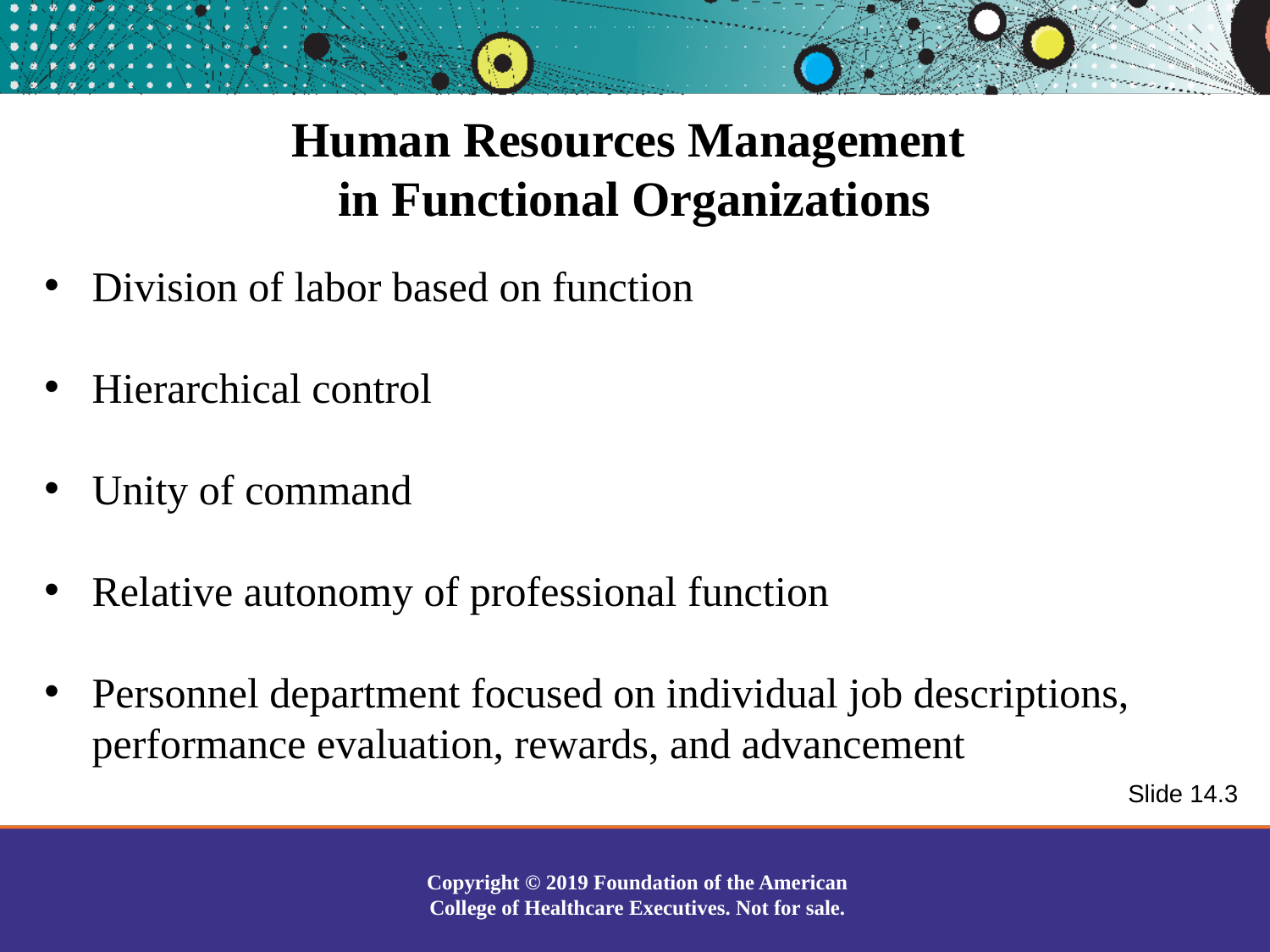

Human Resources Management
in Functional Organizations
Division of labor based on function

Hierarchical control

Unity of command

Relative autonomy of professional function

Personnel department focused on individual job descriptions, performance evaluation, rewards, and advancement

Slide 14.3
Copyright © 2019 Foundation of the American College of Healthcare Executives. Not for sale.